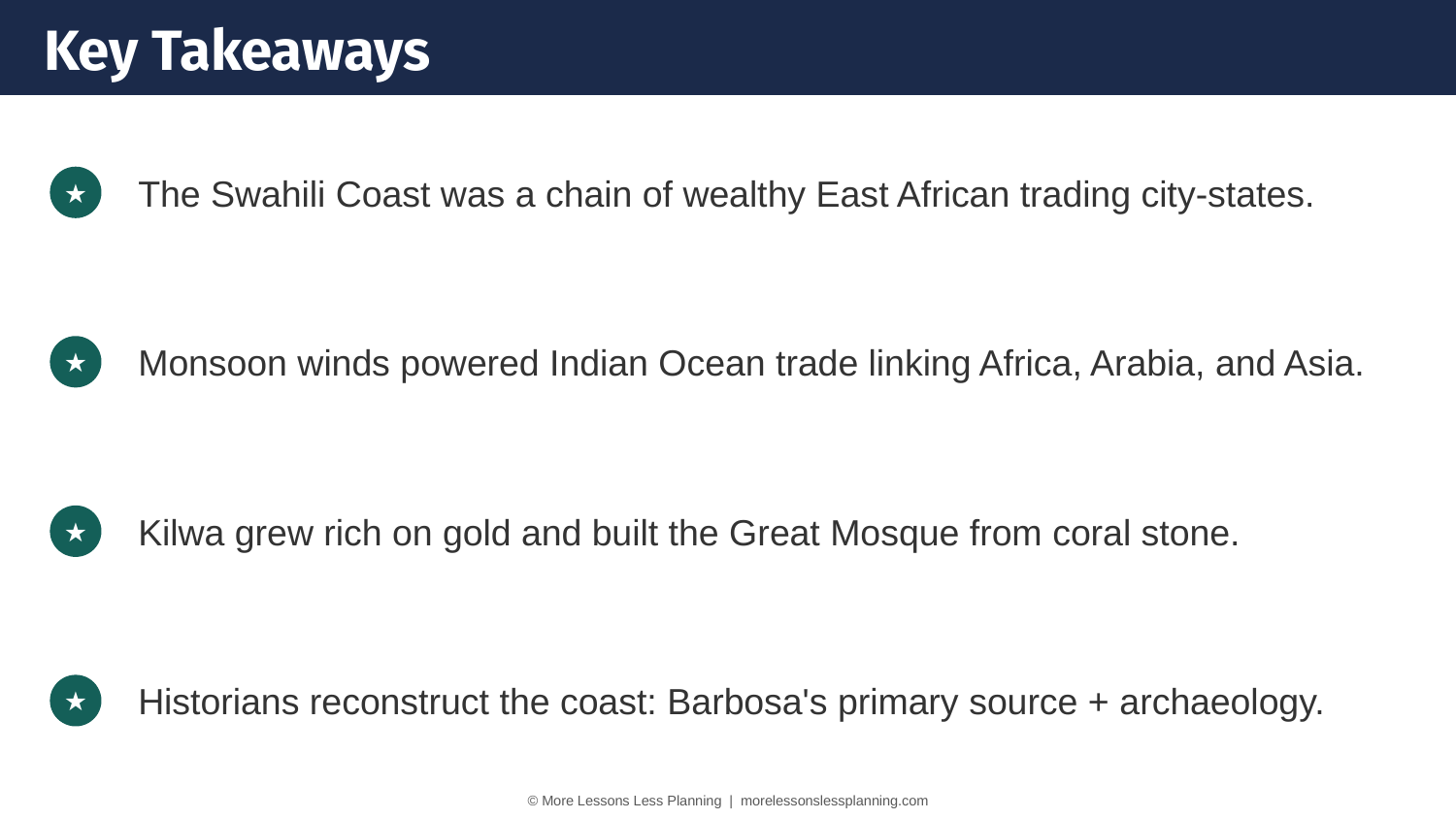

Key Takeaways
The Swahili Coast was a chain of wealthy East African trading city-states.

★
Monsoon winds powered Indian Ocean trade linking Africa, Arabia, and Asia.

★
Kilwa grew rich on gold and built the Great Mosque from coral stone.

★
Historians reconstruct the coast: Barbosa's primary source + archaeology.

★
© More Lessons Less Planning  |  morelessonslessplanning.com